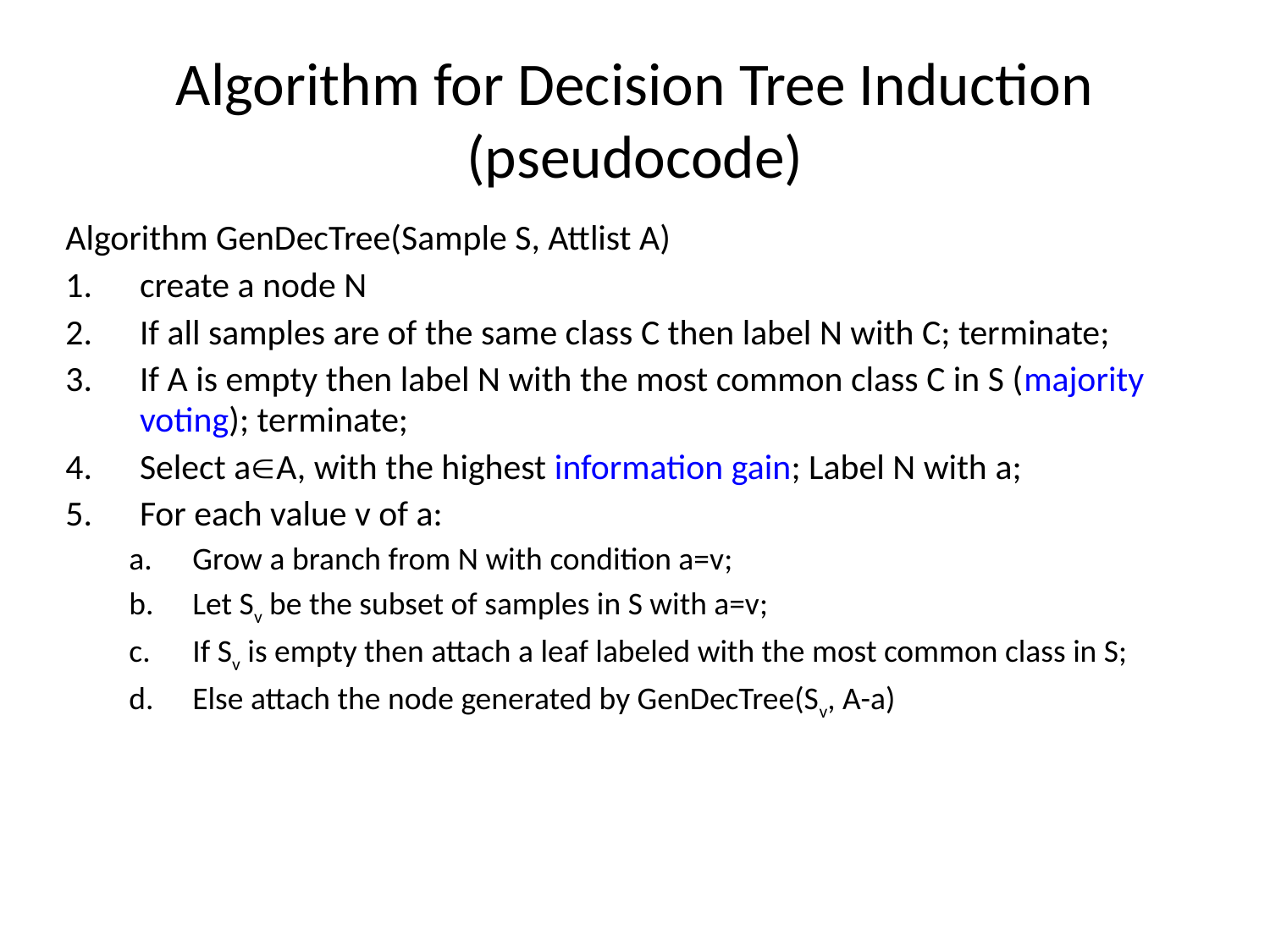

# Algorithm for Decision Tree Induction (pseudocode)
Algorithm GenDecTree(Sample S, Attlist A)
create a node N
If all samples are of the same class C then label N with C; terminate;
If A is empty then label N with the most common class C in S (majority voting); terminate;
Select a∈A, with the highest information gain; Label N with a;
For each value v of a:
Grow a branch from N with condition a=v;
Let Sv be the subset of samples in S with a=v;
If Sv is empty then attach a leaf labeled with the most common class in S;
Else attach the node generated by GenDecTree(Sv, A-a)